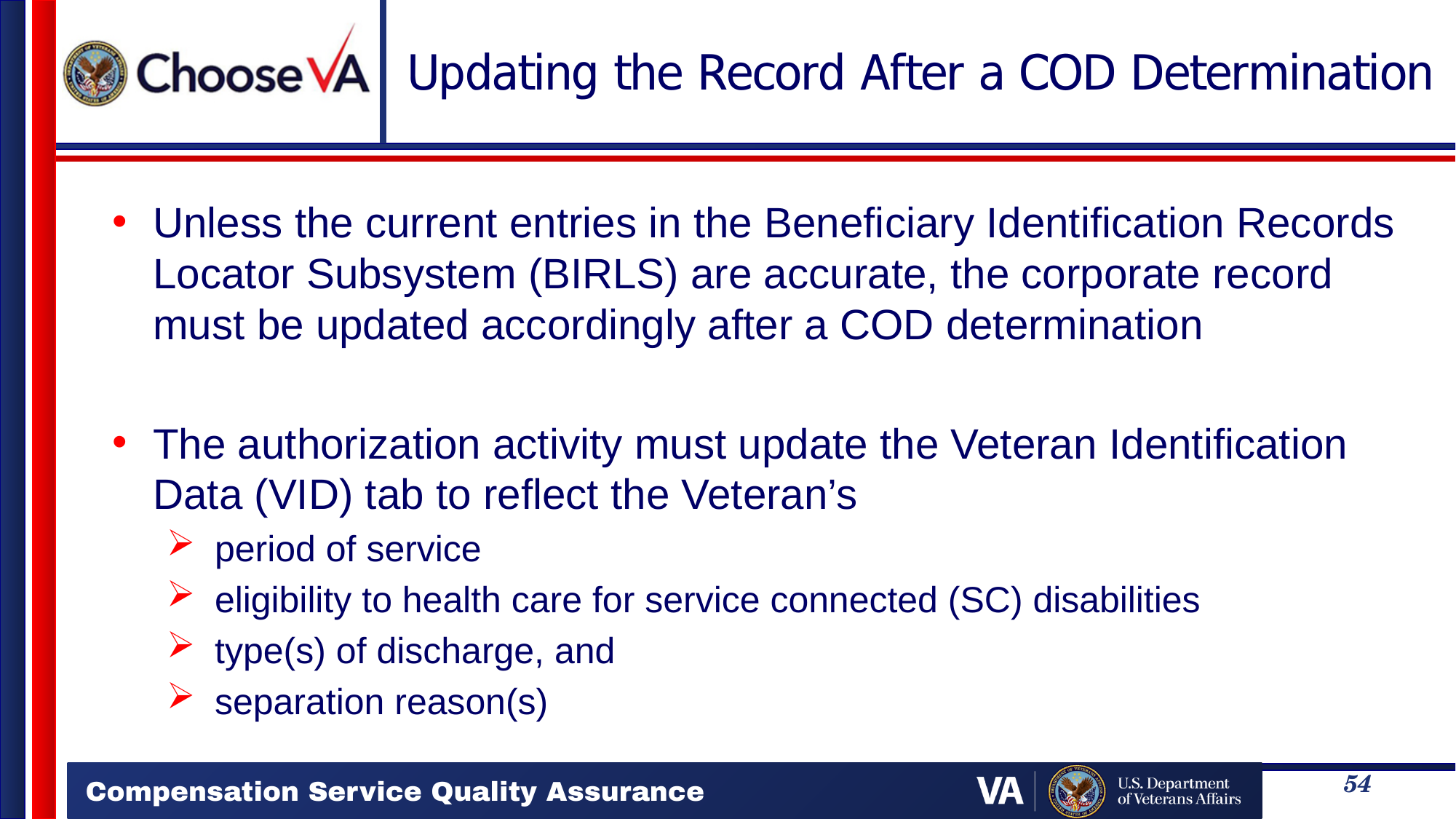

# Updating the Record After a COD Determination
Unless the current entries in the Beneficiary Identification Records Locator Subsystem (BIRLS) are accurate, the corporate record must be updated accordingly after a COD determination

The authorization activity must update the Veteran Identification Data (VID) tab to reflect the Veteran’s
period of service
eligibility to health care for service connected (SC) disabilities
type(s) of discharge, and
separation reason(s)
54